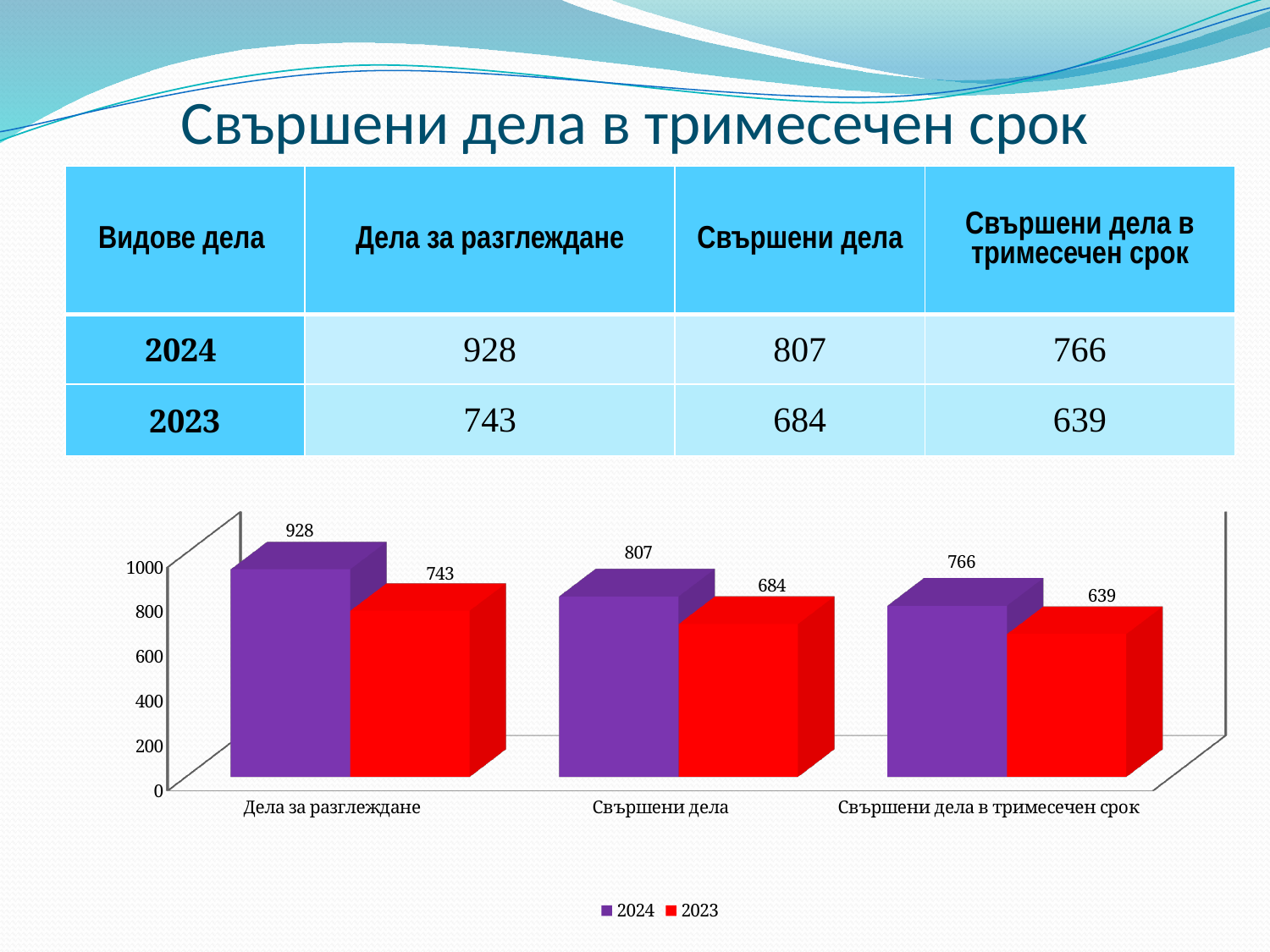

# Свършени дела в тримесечен срок
| Видове дела | Дела за разглеждане | Свършени дела | Свършени дела в тримесечен срок |
| --- | --- | --- | --- |
| 2024 | 928 | 807 | 766 |
| 2023 | 743 | 684 | 639 |

[unsupported chart]